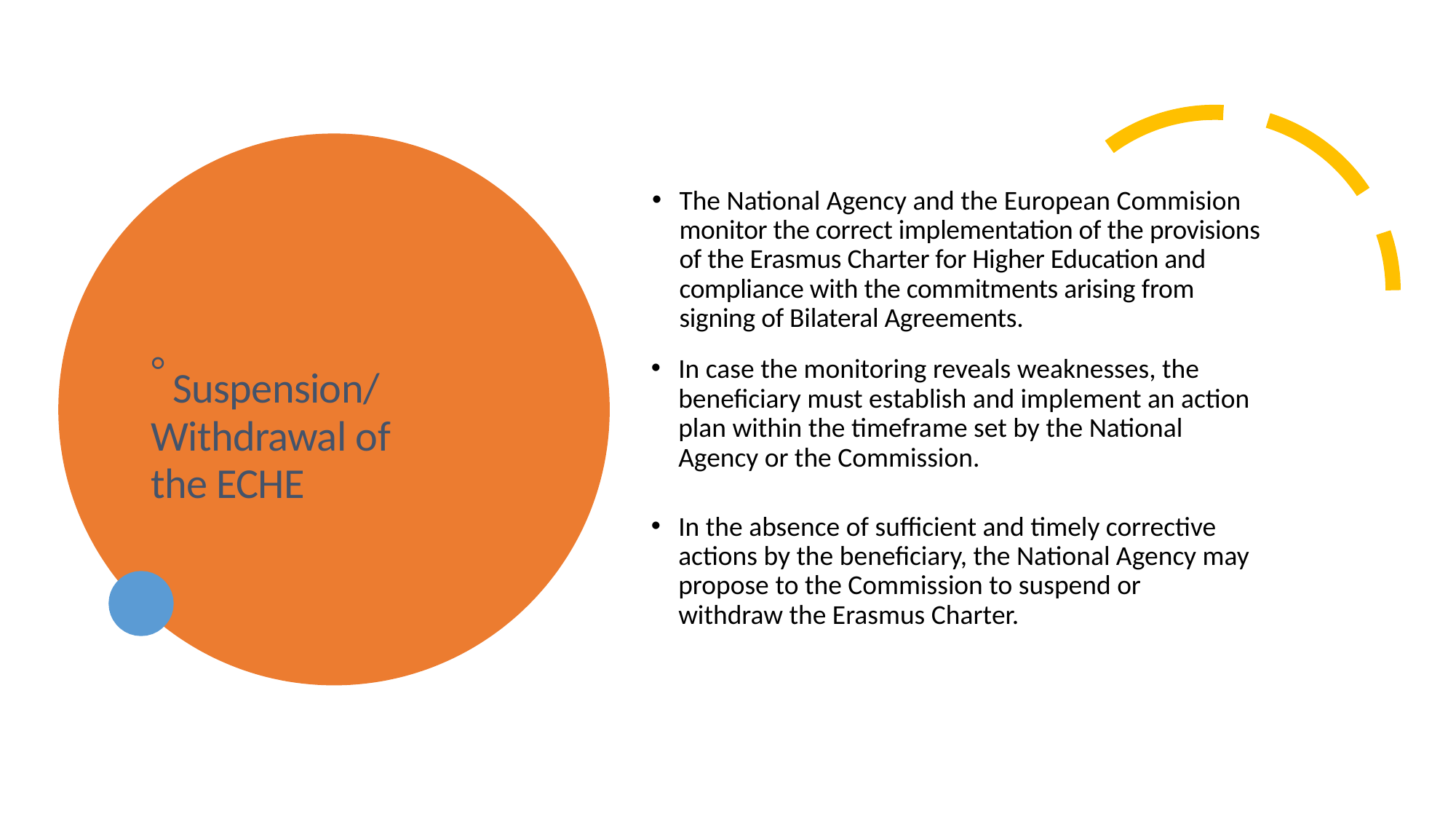

The National Agency and the European Commision
# monitor the correct implementation of the provisions of the Erasmus Charter for Higher Education and compliance with the commitments arising from signing of Bilateral Agreements.
In case the monitoring reveals weaknesses, the beneficiary must establish and implement an action plan within the timeframe set by the National Agency or the Commission.

In the absence of sufficient and timely corrective actions by the beneficiary, the National Agency may propose to the Commission to suspend or withdraw the Erasmus Charter.
Suspension/
Withdrawal of the ECHE